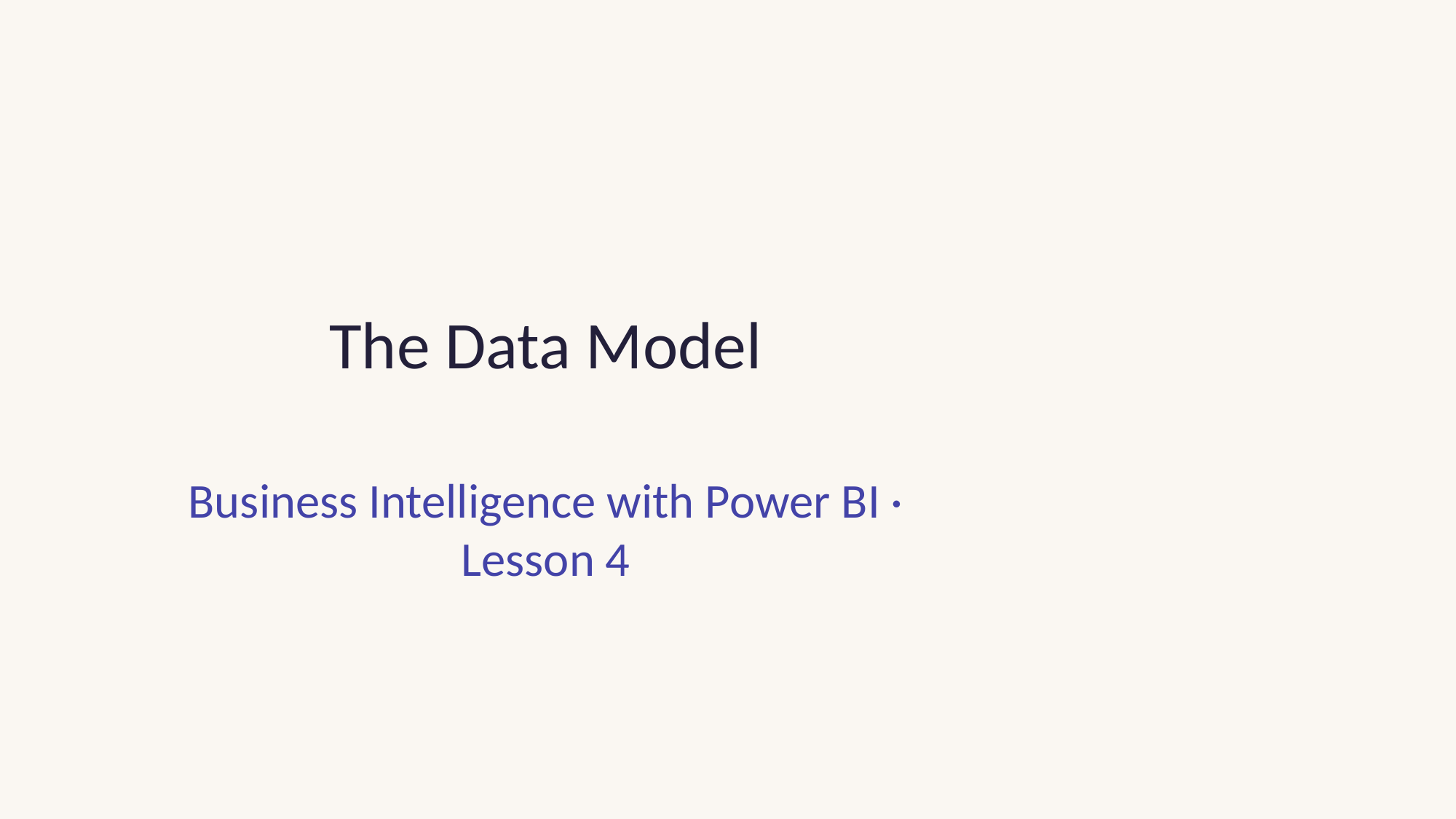

# The Data Model
Business Intelligence with Power BI · Lesson 4